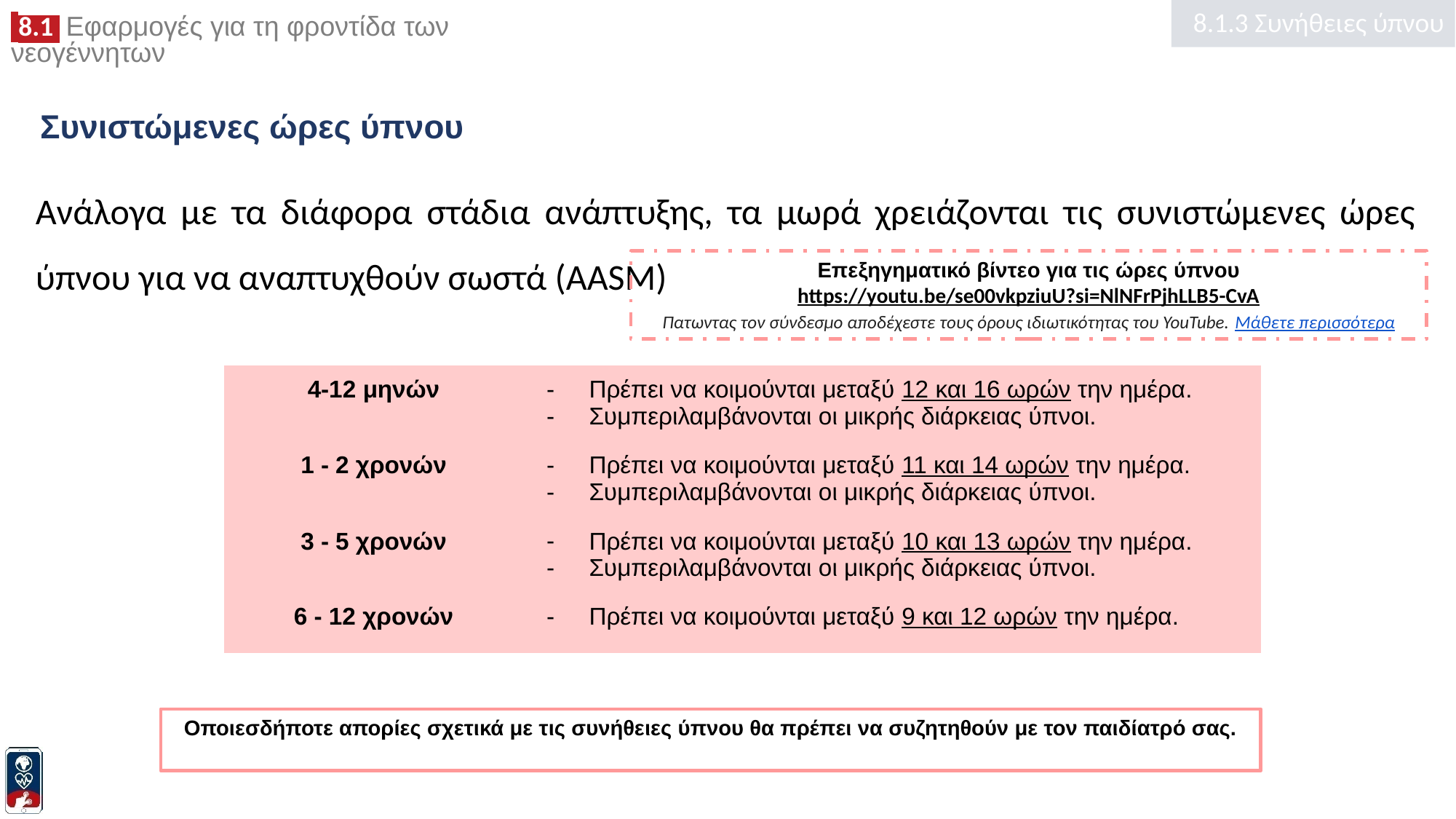

8.1.3 Συνήθειες ύπνου
# Συνιστώμενες ώρες ύπνου
Ανάλογα με τα διάφορα στάδια ανάπτυξης, τα μωρά χρειάζονται τις συνιστώμενες ώρες ύπνου για να αναπτυχθούν σωστά (AASM)

Επεξηγηματικό βίντεο για τις ώρες ύπνου
https://youtu.be/se00vkpziuU?si=NlNFrPjhLLB5-CvA
Πατωντας τον σύνδεσμο αποδέχεστε τους όρους ιδιωτικότητας του YouTube. Μάθετε περισσότερα

| 4-12 μηνών | Πρέπει να κοιμούνται μεταξύ 12 και 16 ωρών την ημέρα. Συμπεριλαμβάνονται οι μικρής διάρκειας ύπνοι. |
| --- | --- |
| 1 - 2 χρονών | Πρέπει να κοιμούνται μεταξύ 11 και 14 ωρών την ημέρα. Συμπεριλαμβάνονται οι μικρής διάρκειας ύπνοι. |
| 3 - 5 χρονών | Πρέπει να κοιμούνται μεταξύ 10 και 13 ωρών την ημέρα. Συμπεριλαμβάνονται οι μικρής διάρκειας ύπνοι. |
| 6 - 12 χρονών | Πρέπει να κοιμούνται μεταξύ 9 και 12 ωρών την ημέρα. |
Οποιεσδήποτε απορίες σχετικά με τις συνήθειες ύπνου θα πρέπει να συζητηθούν με τον παιδίατρό σας.